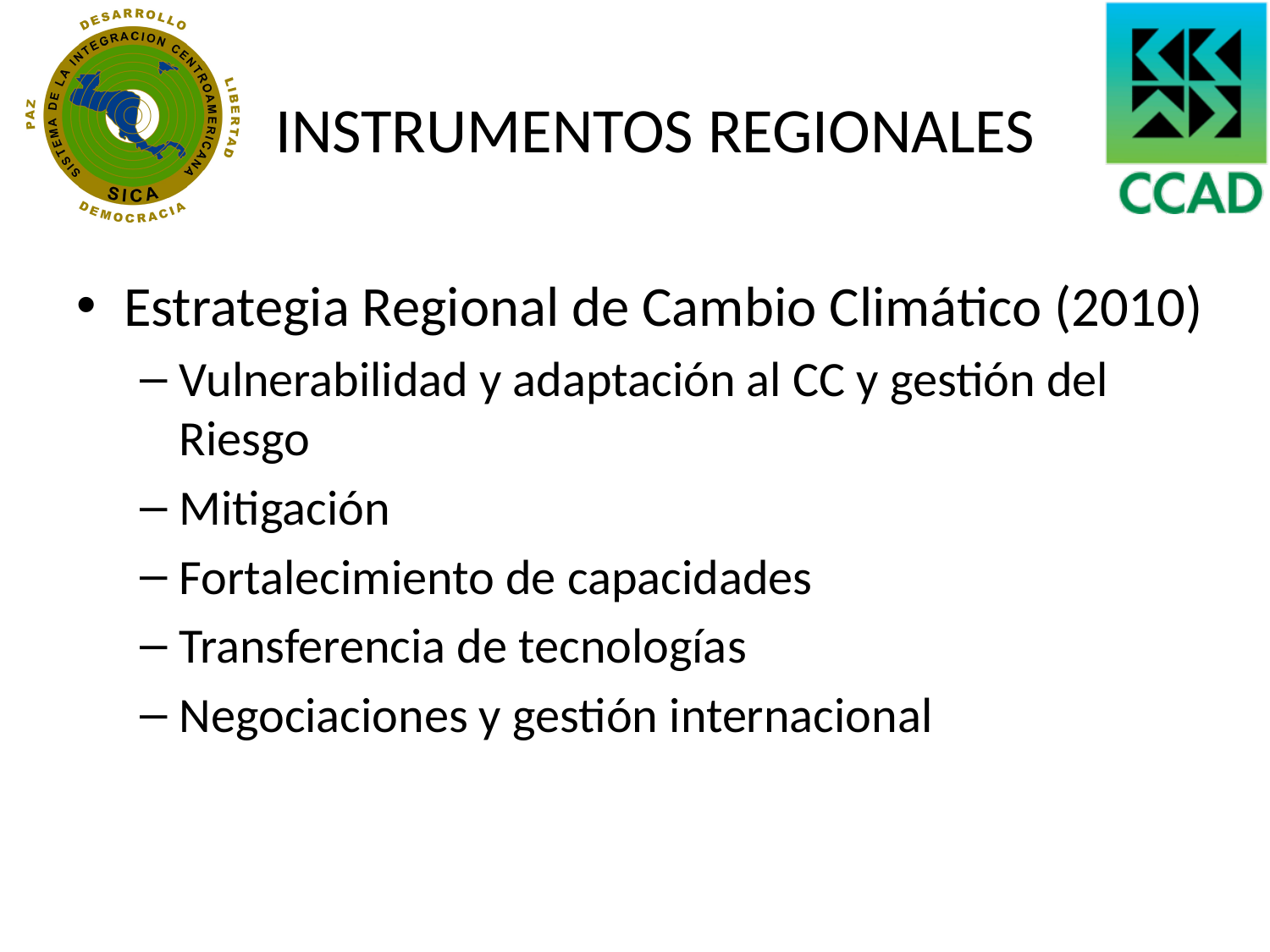

# INSTRUMENTOS REGIONALES
Estrategia Regional de Cambio Climático (2010)
Vulnerabilidad y adaptación al CC y gestión del Riesgo
Mitigación
Fortalecimiento de capacidades
Transferencia de tecnologías
Negociaciones y gestión internacional